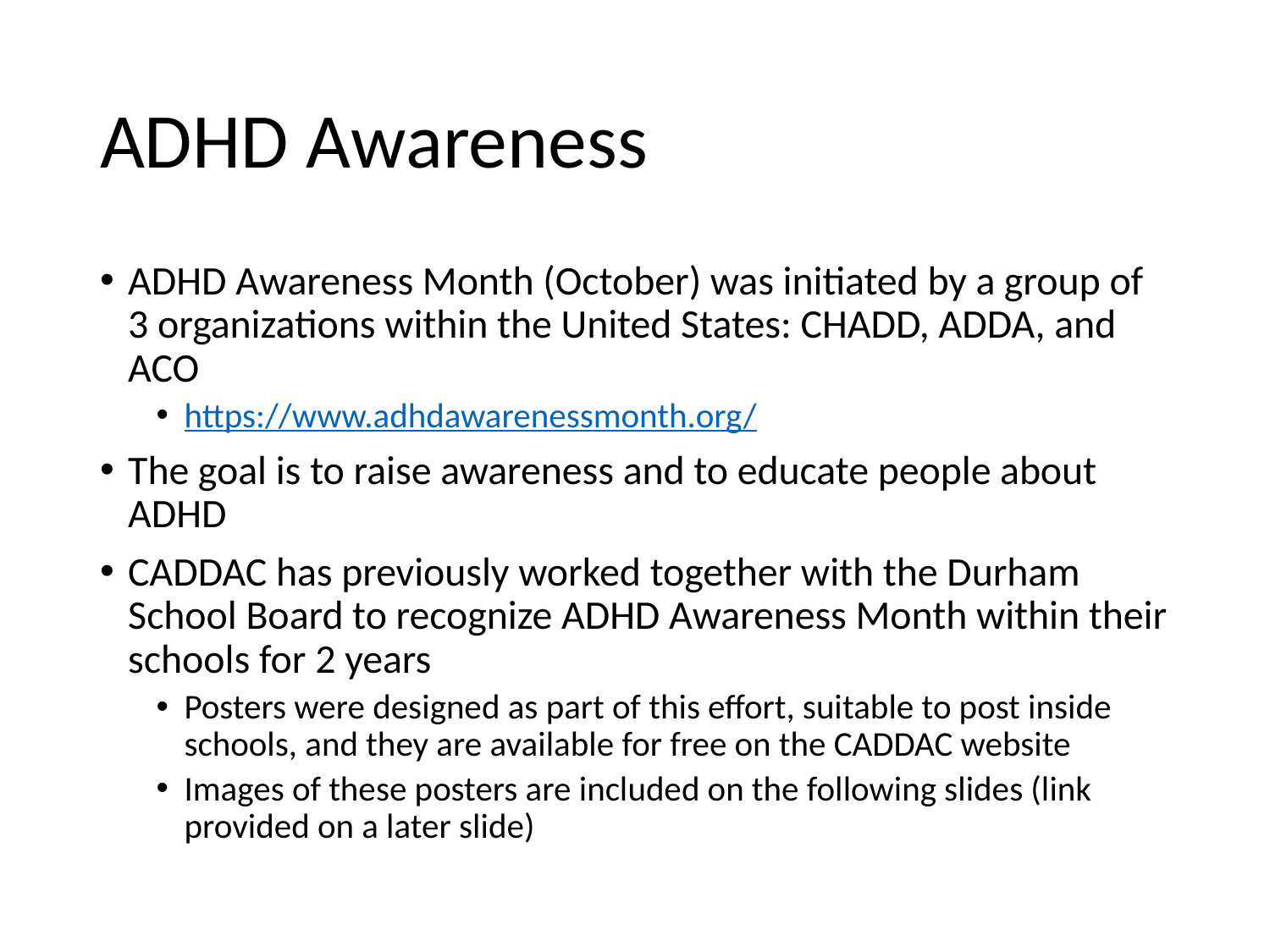

# ADHD Awareness
ADHD Awareness Month (October) was initiated by a group of 3 organizations within the United States: CHADD, ADDA, and ACO
https://www.adhdawarenessmonth.org/
The goal is to raise awareness and to educate people about ADHD
CADDAC has previously worked together with the Durham School Board to recognize ADHD Awareness Month within their schools for 2 years
Posters were designed as part of this effort, suitable to post inside schools, and they are available for free on the CADDAC website
Images of these posters are included on the following slides (link provided on a later slide)